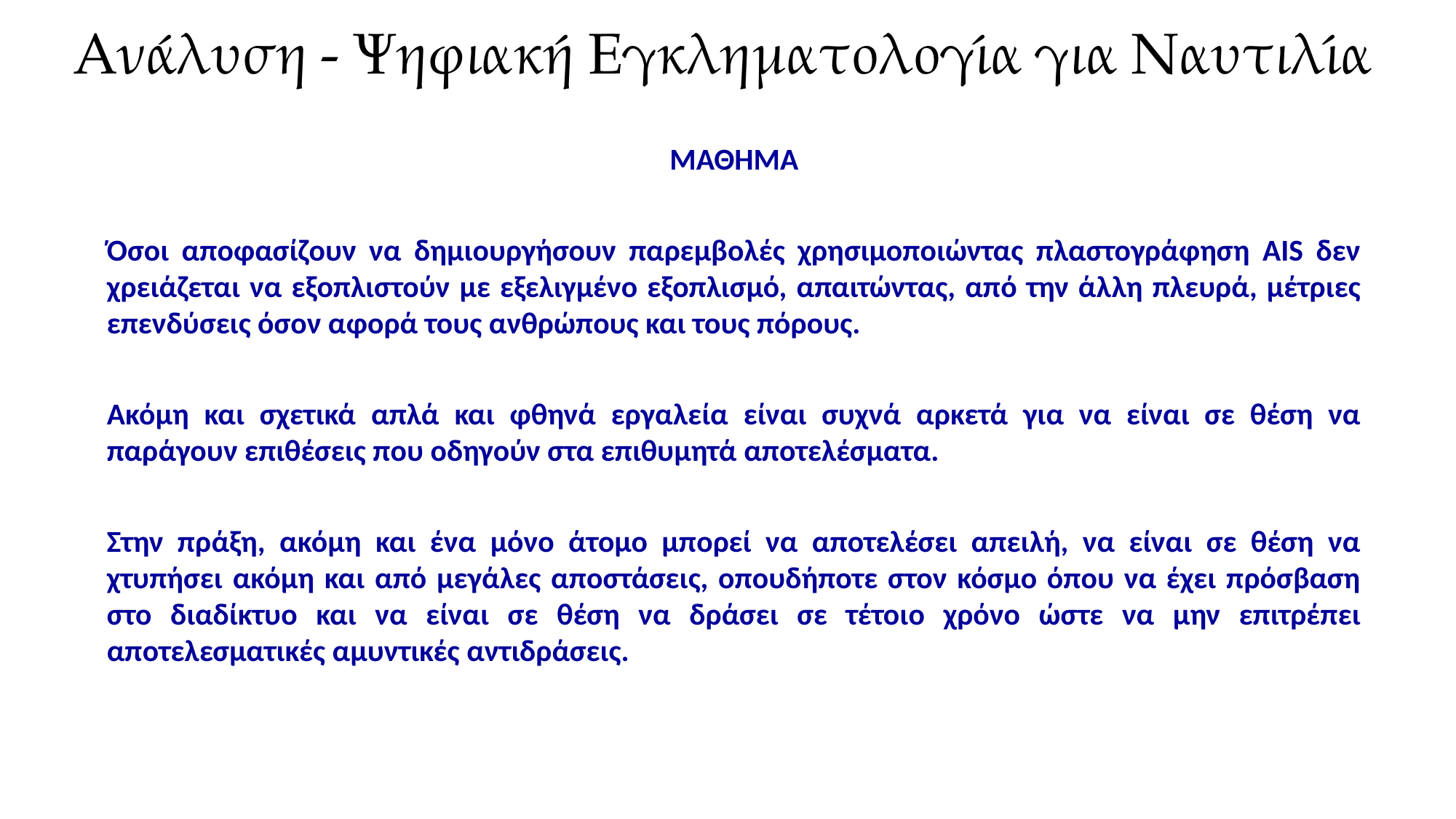

Ανάλυση - Ψηφιακή Εγκληματολογία για Ναυτιλία
ΜΑΘΗΜΑ

Όσοι αποφασίζουν να δημιουργήσουν παρεμβολές χρησιμοποιώντας πλαστογράφηση AIS δεν χρειάζεται να εξοπλιστούν με εξελιγμένο εξοπλισμό, απαιτώντας, από την άλλη πλευρά, μέτριες επενδύσεις όσον αφορά τους ανθρώπους και τους πόρους.

Ακόμη και σχετικά απλά και φθηνά εργαλεία είναι συχνά αρκετά για να είναι σε θέση να παράγουν επιθέσεις που οδηγούν στα επιθυμητά αποτελέσματα.

Στην πράξη, ακόμη και ένα μόνο άτομο μπορεί να αποτελέσει απειλή, να είναι σε θέση να χτυπήσει ακόμη και από μεγάλες αποστάσεις, οπουδήποτε στον κόσμο όπου να έχει πρόσβαση στο διαδίκτυο και να είναι σε θέση να δράσει σε τέτοιο χρόνο ώστε να μην επιτρέπει αποτελεσματικές αμυντικές αντιδράσεις.